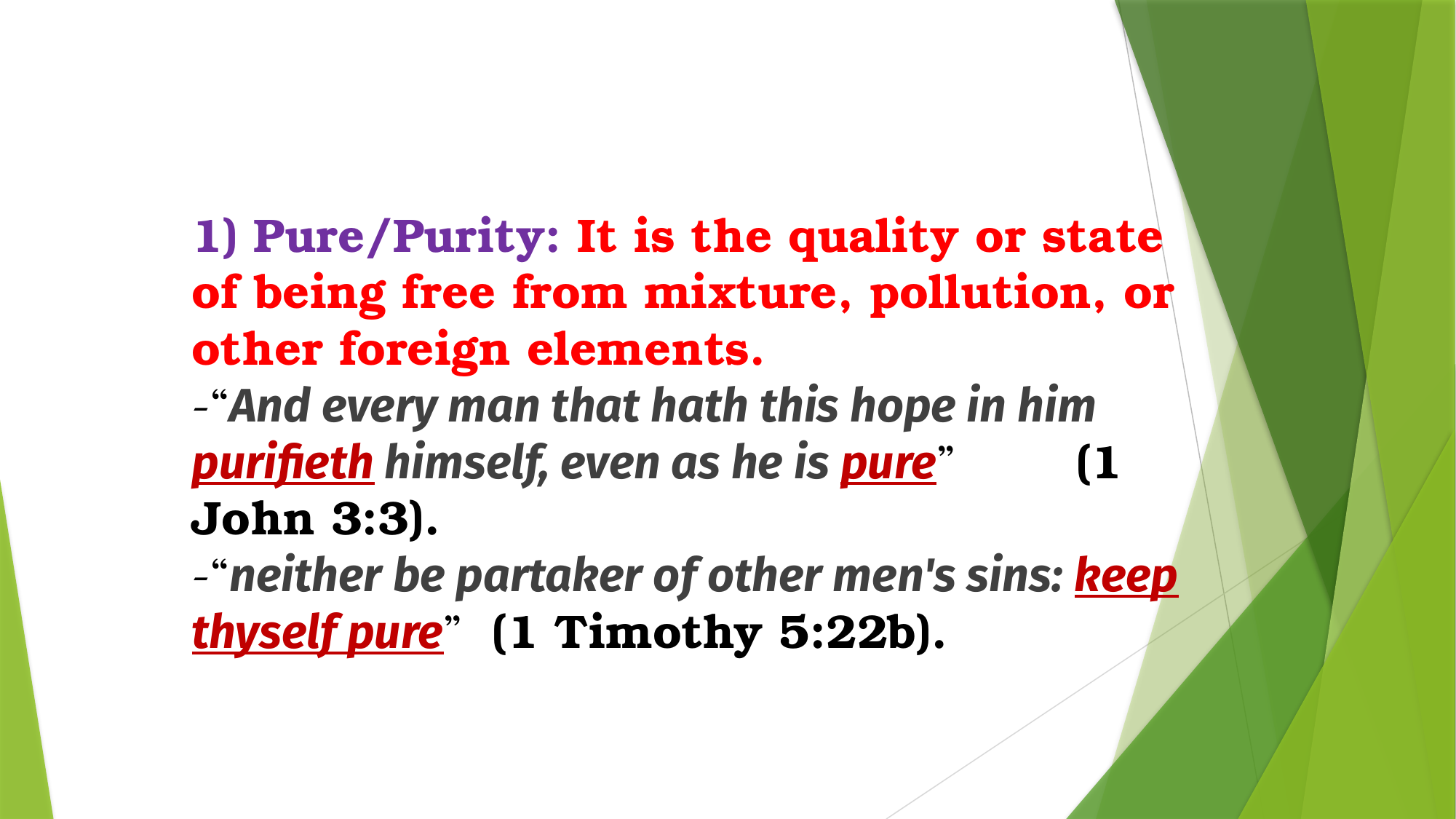

1) Pure/Purity: It is the quality or state of being free from mixture, pollution, or other foreign elements.
-“And every man that hath this hope in him purifieth himself, even as he is pure”        (1 John 3:3).
-“neither be partaker of other men's sins: keep thyself pure”  (1 Timothy 5:22b).